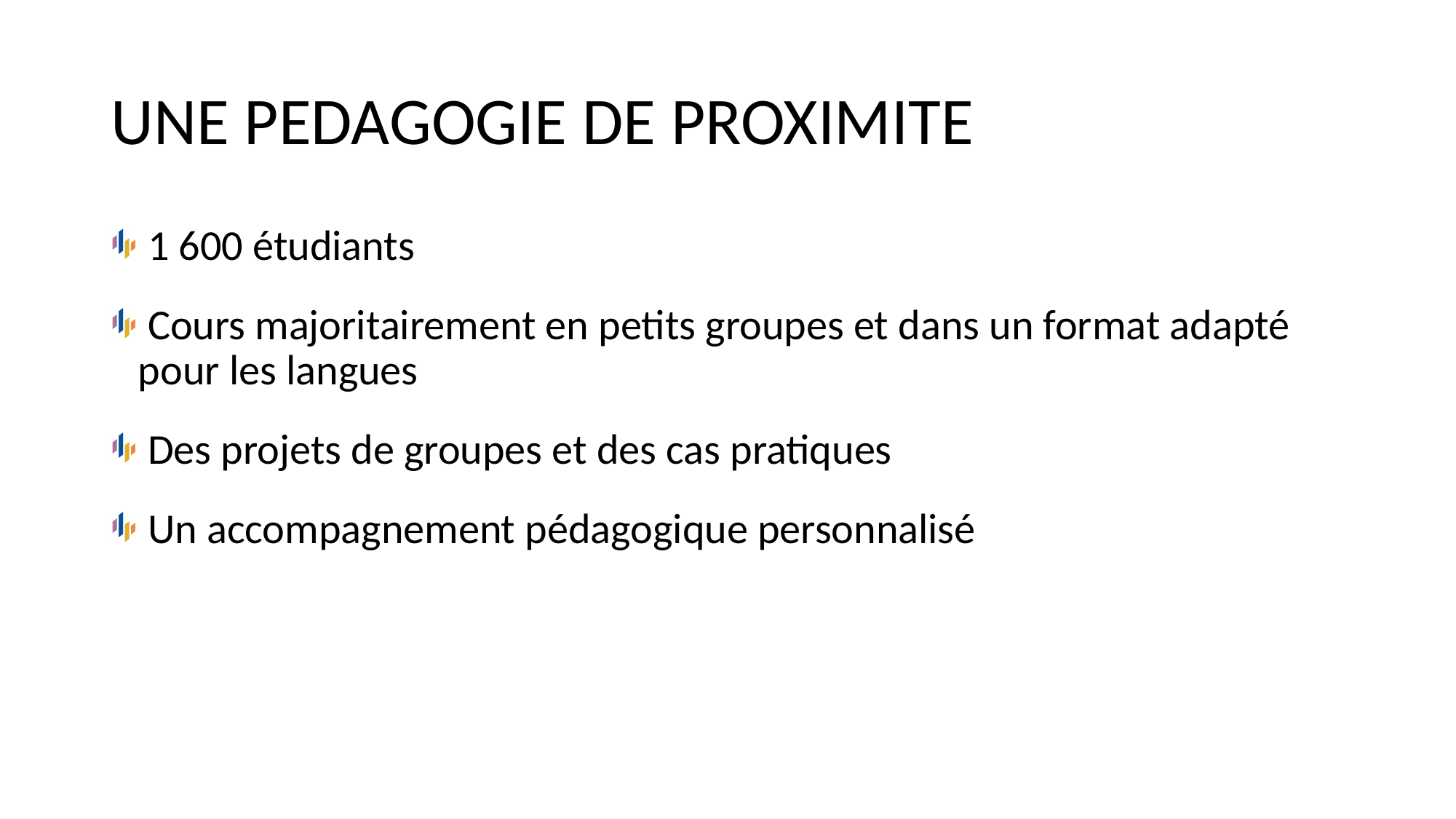

# UNE PEDAGOGIE DE PROXIMITE
 1 600 étudiants
 Cours majoritairement en petits groupes et dans un format adapté pour les langues
 Des projets de groupes et des cas pratiques
 Un accompagnement pédagogique personnalisé